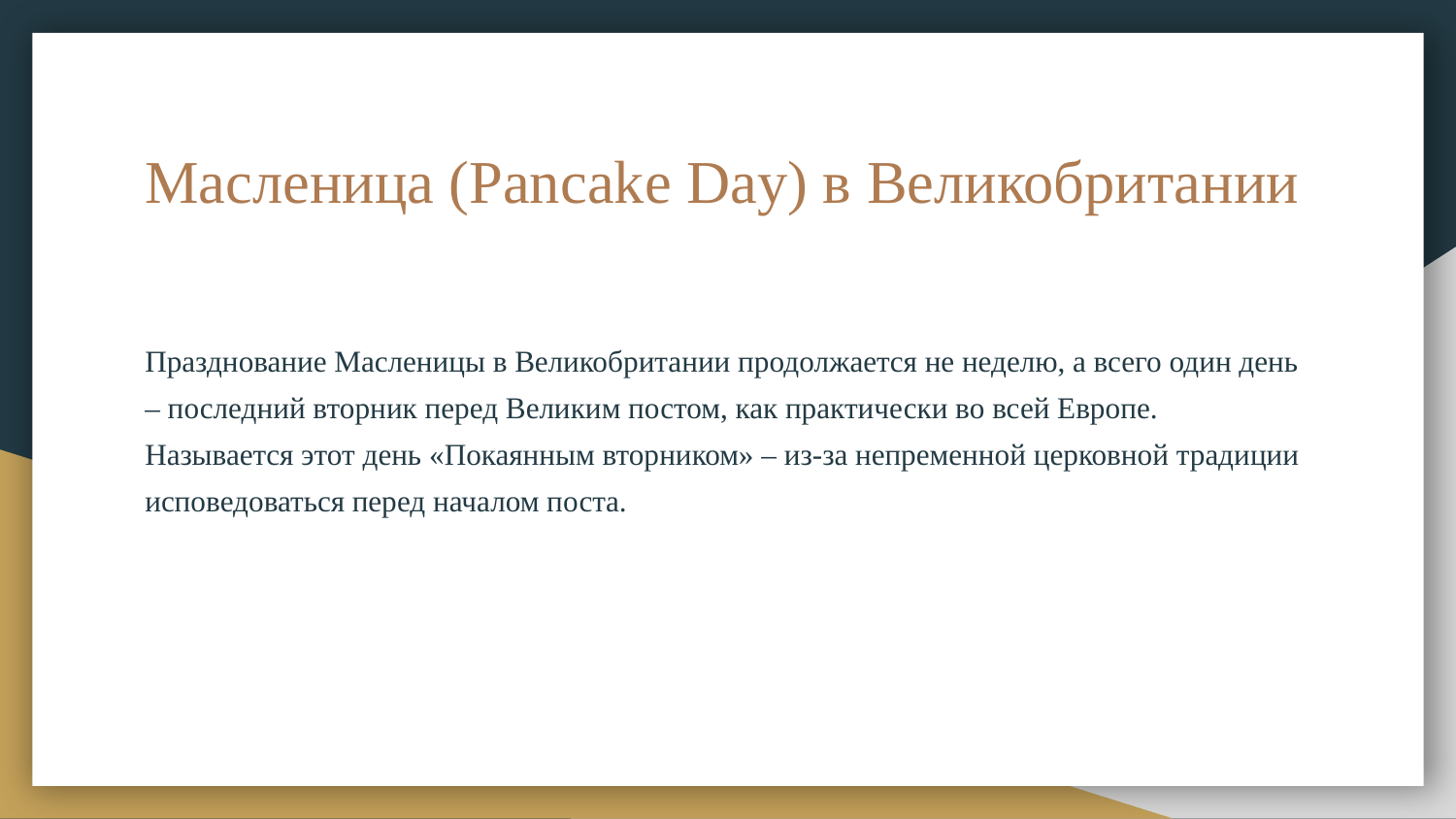

# Масленица (Pancake Day) в Великобритании
Празднование Масленицы в Великобритании продолжается не неделю, а всего один день – последний вторник перед Великим постом, как практически во всей Европе. Называется этот день «Покаянным вторником» – из-за непременной церковной традиции исповедоваться перед началом поста.